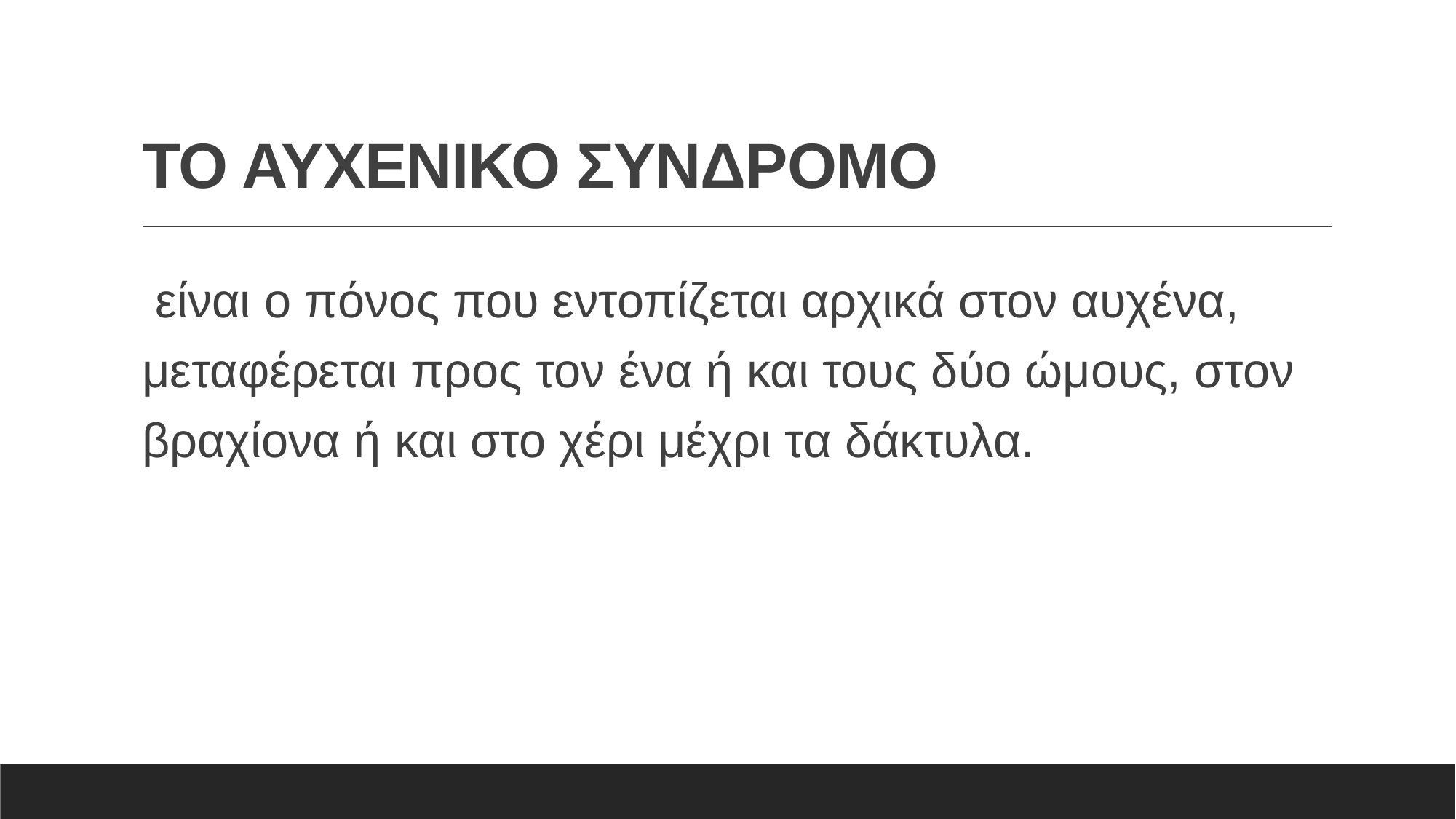

# ΤΟ ΑΥΧΕΝΙΚΟ ΣΥΝΔΡΟΜΟ
 είναι ο πόνος που εντοπίζεται αρχικά στον αυχένα, μεταφέρεται προς τον ένα ή και τους δύο ώμους, στον βραχίονα ή και στο χέρι μέχρι τα δάκτυλα.